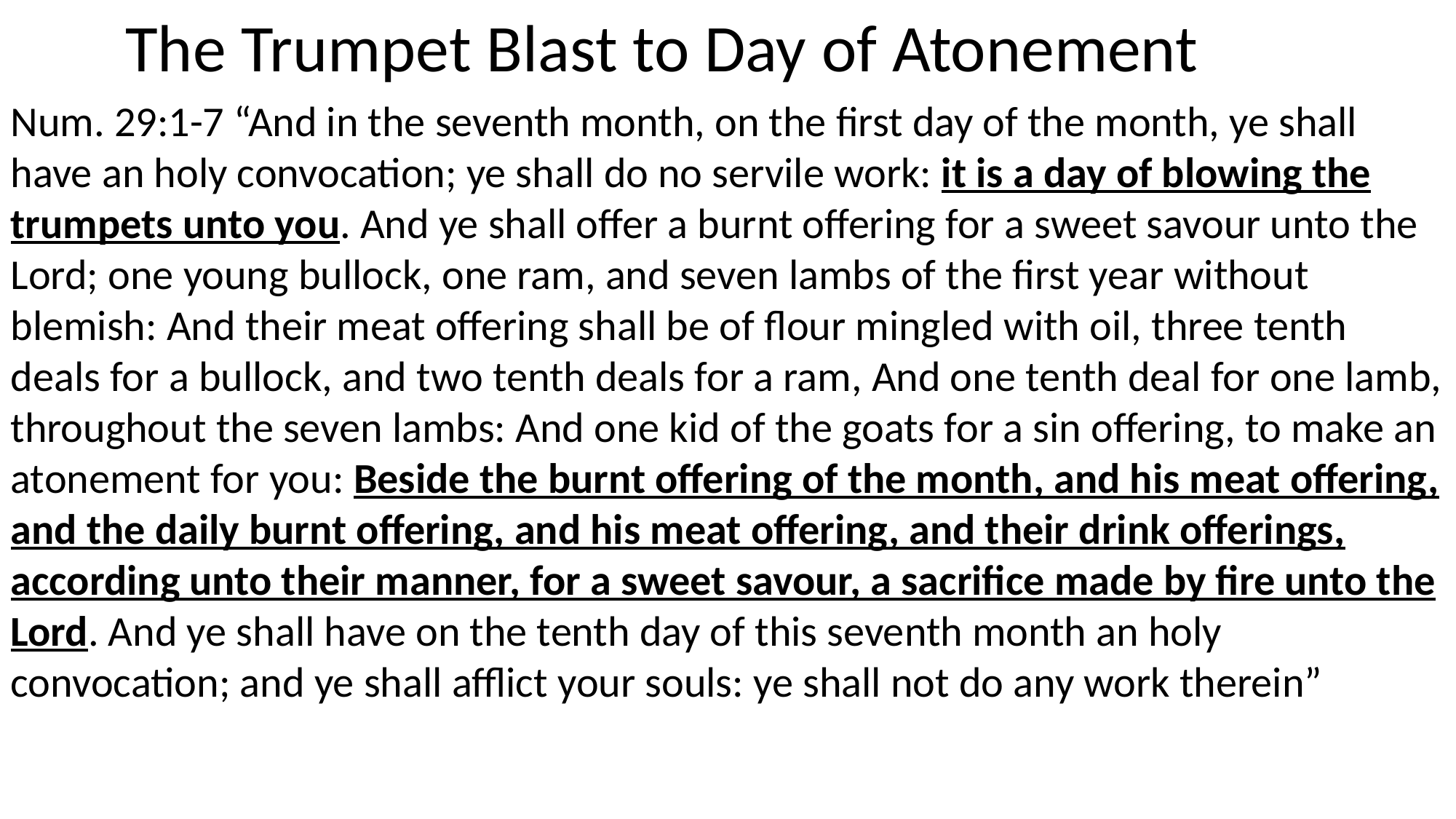

# The Trumpet Blast to Day of Atonement
Num. 29:1-7 “And in the seventh month, on the first day of the month, ye shall have an holy convocation; ye shall do no servile work: it is a day of blowing the trumpets unto you. And ye shall offer a burnt offering for a sweet savour unto the Lord; one young bullock, one ram, and seven lambs of the first year without blemish: And their meat offering shall be of flour mingled with oil, three tenth deals for a bullock, and two tenth deals for a ram, And one tenth deal for one lamb, throughout the seven lambs: And one kid of the goats for a sin offering, to make an atonement for you: Beside the burnt offering of the month, and his meat offering, and the daily burnt offering, and his meat offering, and their drink offerings, according unto their manner, for a sweet savour, a sacrifice made by fire unto the Lord. And ye shall have on the tenth day of this seventh month an holy convocation; and ye shall afflict your souls: ye shall not do any work therein”